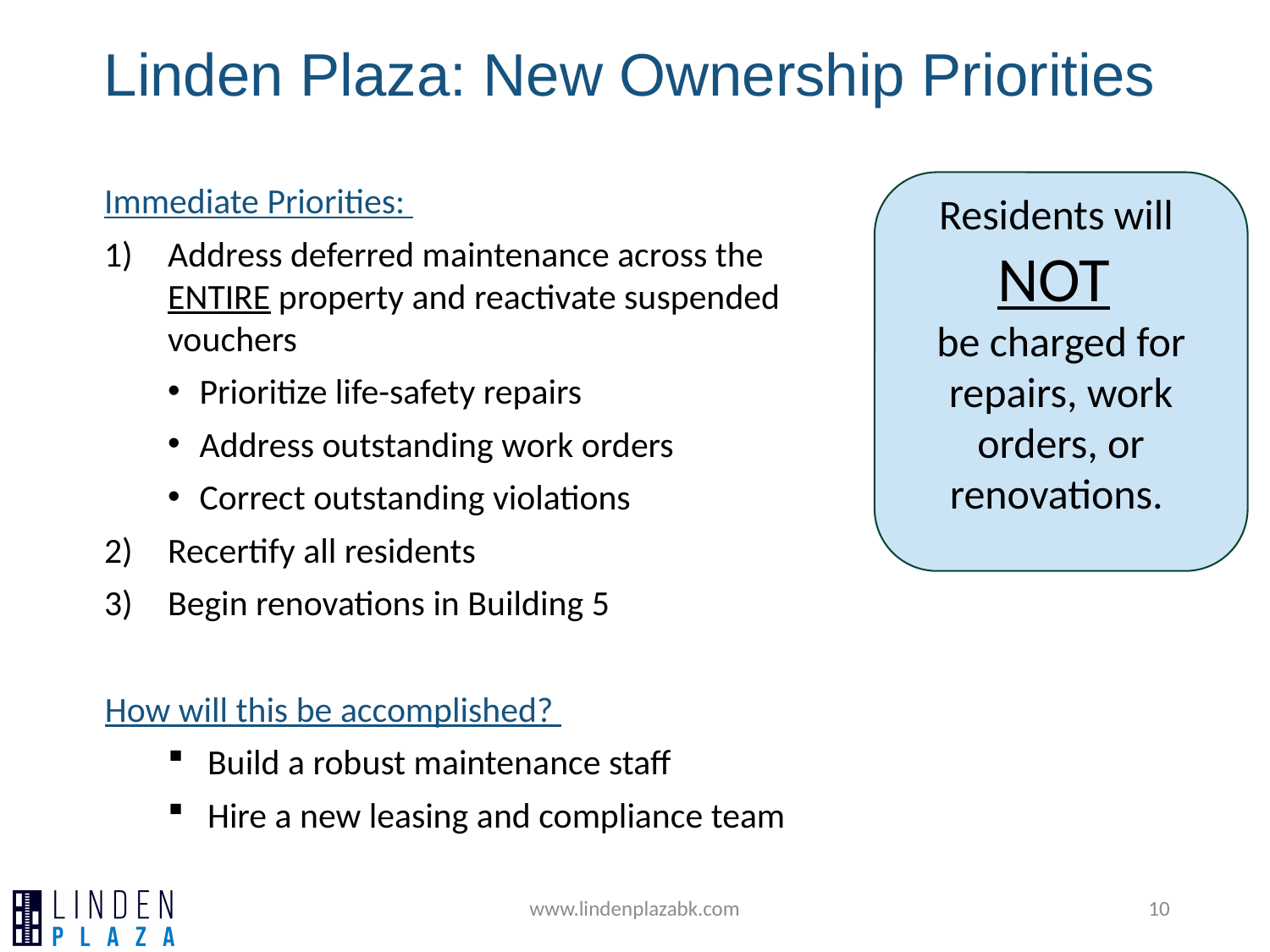

Linden Plaza: New Ownership Priorities
Immediate Priorities:
Address deferred maintenance across the ENTIRE property and reactivate suspended vouchers
Prioritize life-safety repairs
Address outstanding work orders
Correct outstanding violations
Recertify all residents
Begin renovations in Building 5

How will this be accomplished?
Build a robust maintenance staff
Hire a new leasing and compliance team
Residents will
NOT
be charged for repairs, work orders, or renovations.

www.lindenplazabk.com
10